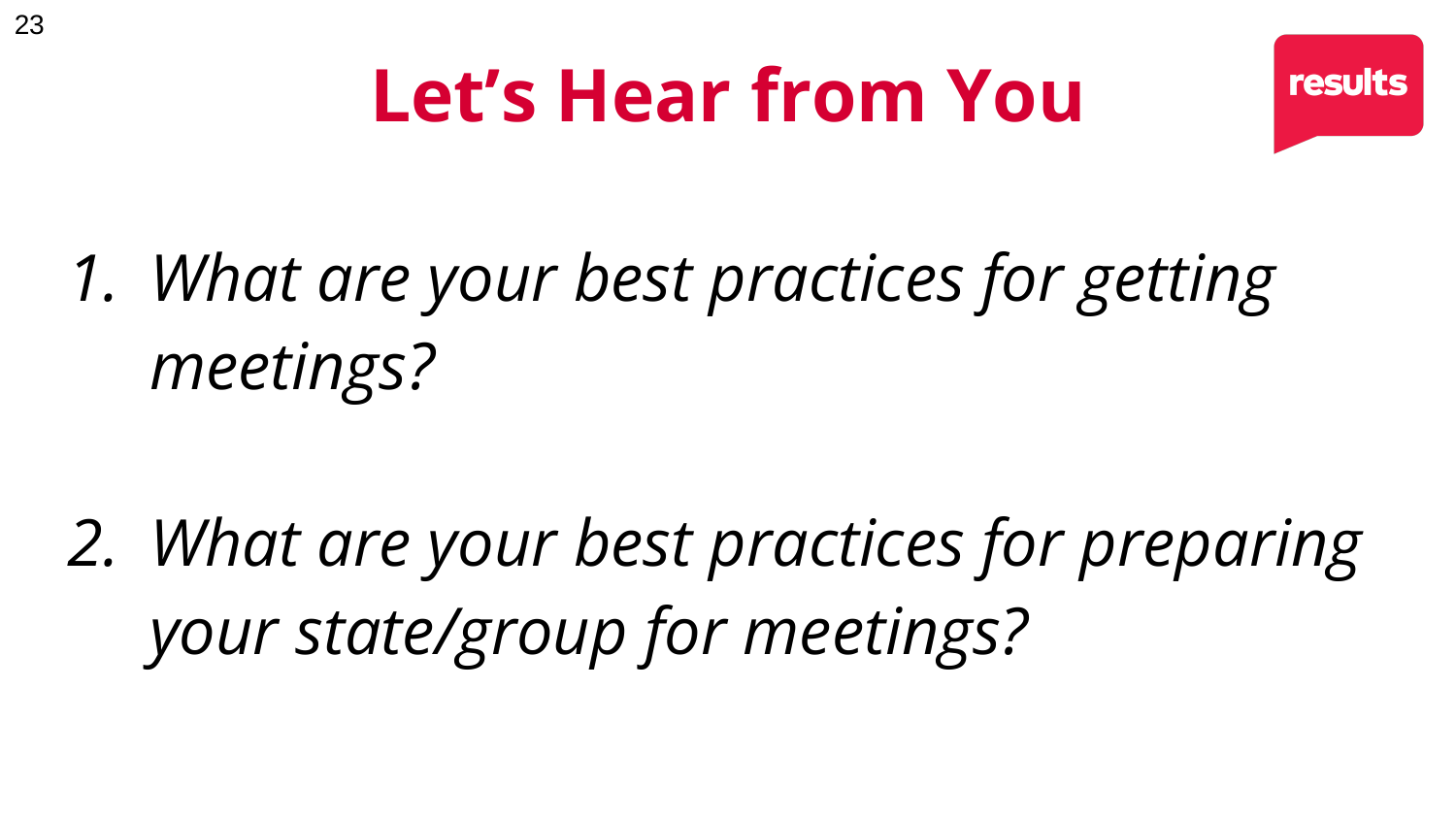

# Let’s Hear from You
What are your best practices for getting meetings?

What are your best practices for preparing your state/group for meetings?